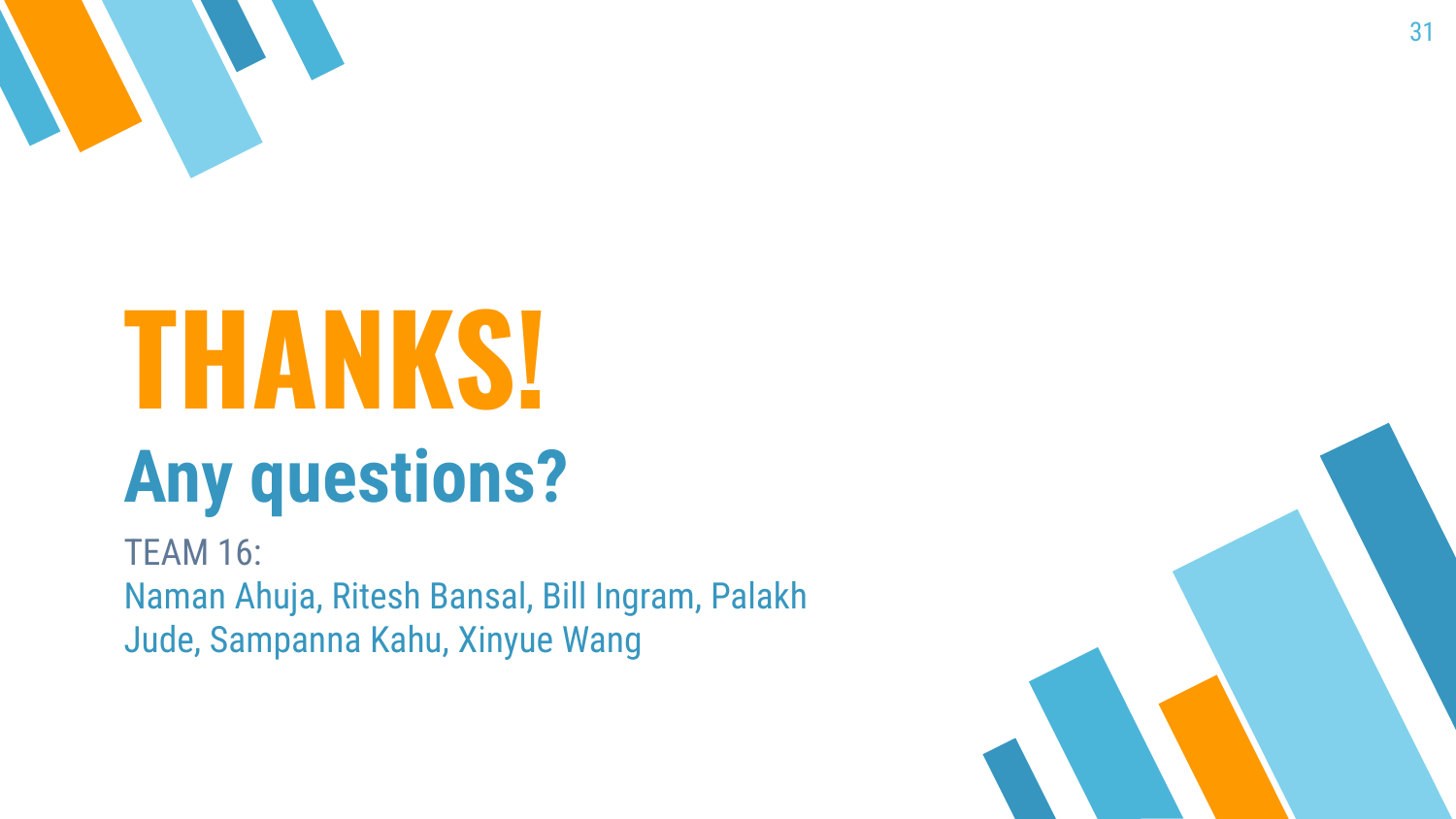

31
THANKS!
Any questions?
TEAM 16:
Naman Ahuja, Ritesh Bansal, Bill Ingram, Palakh Jude, Sampanna Kahu, Xinyue Wang